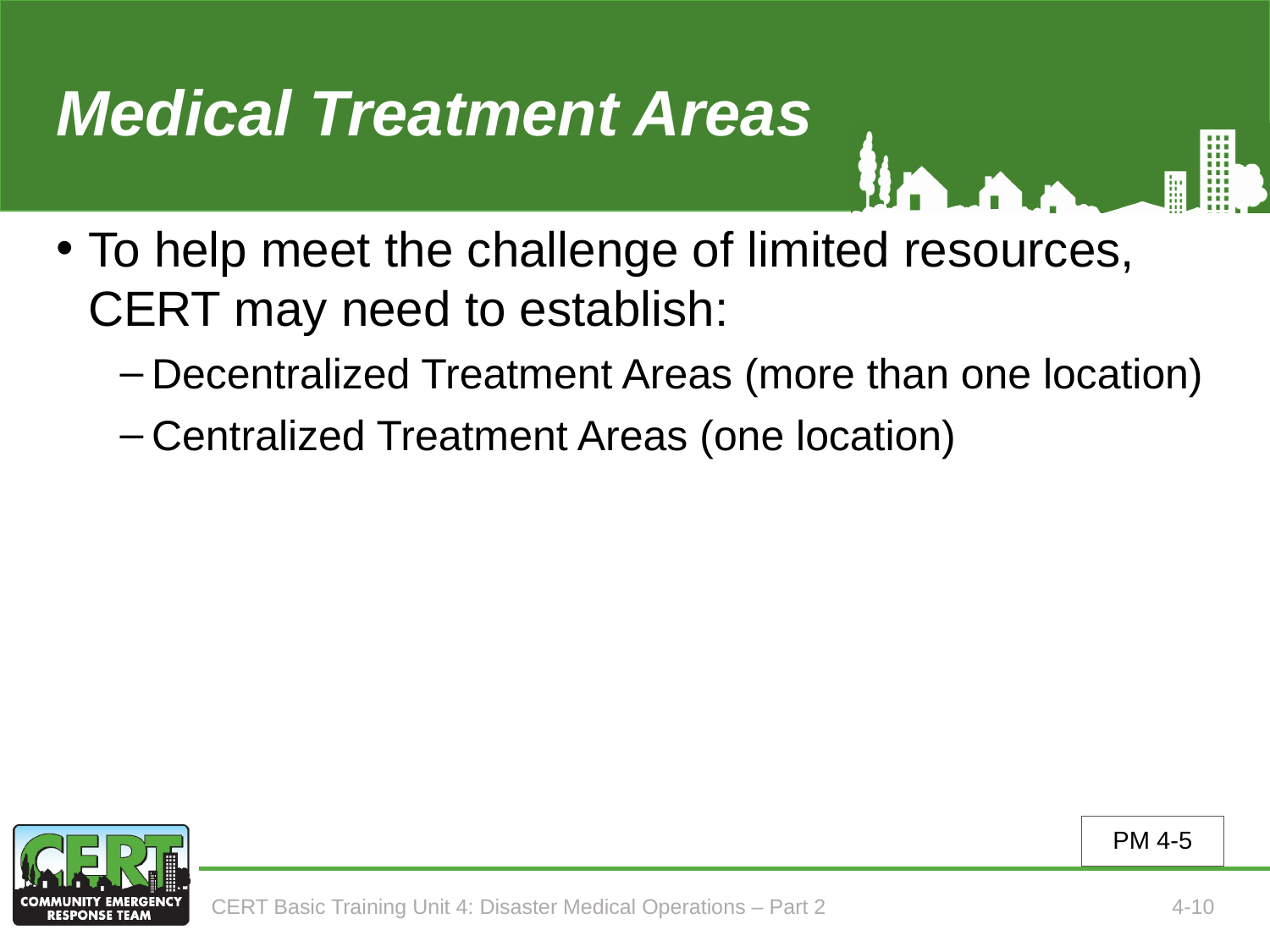

# Medical Treatment Areas
To help meet the challenge of limited resources, CERT may need to establish:
Decentralized Treatment Areas (more than one location)
Centralized Treatment Areas (one location)
PM 4-5
CERT Basic Training Unit 4: Disaster Medical Operations – Part 2
4-10